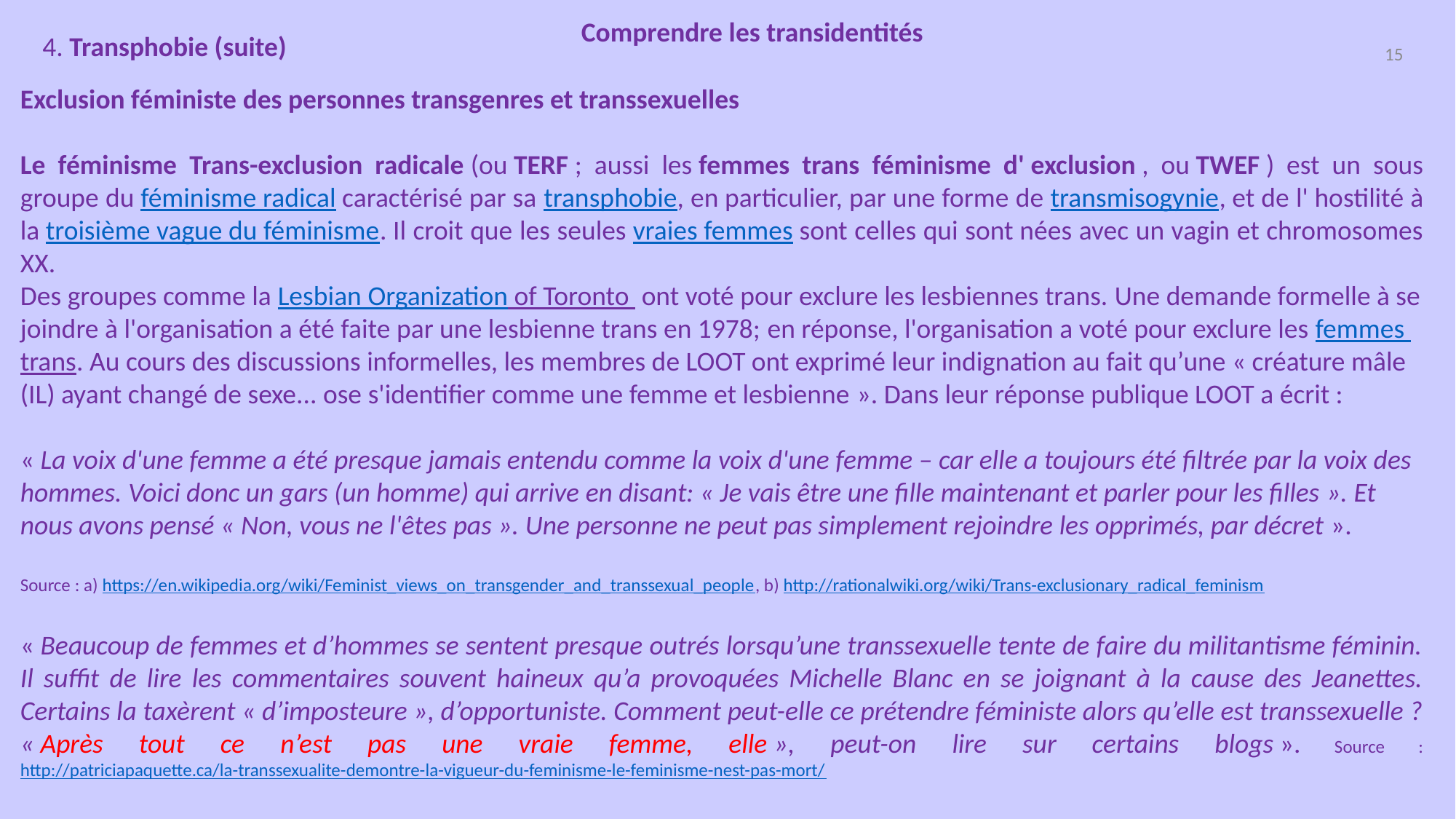

Comprendre les transidentités
4. Transphobie (suite)
15
Exclusion féministe des personnes transgenres et transsexuelles

Le féminisme Trans-exclusion radicale (ou TERF ; aussi les femmes trans féminisme d' exclusion , ou TWEF ) est un sous groupe du féminisme radical caractérisé par sa transphobie, en particulier, par une forme de transmisogynie, et de l' hostilité à la troisième vague du féminisme. Il croit que les seules vraies femmes sont celles qui sont nées avec un vagin et chromosomes XX.
Des groupes comme la Lesbian Organization of Toronto  ont voté pour exclure les lesbiennes trans. Une demande formelle à se joindre à l'organisation a été faite par une lesbienne trans en 1978; en réponse, l'organisation a voté pour exclure les femmes trans. Au cours des discussions informelles, les membres de LOOT ont exprimé leur indignation au fait qu’une « créature mâle (IL) ayant changé de sexe... ose s'identifier comme une femme et lesbienne ». Dans leur réponse publique LOOT a écrit :

« La voix d'une femme a été presque jamais entendu comme la voix d'une femme – car elle a toujours été filtrée par la voix des hommes. Voici donc un gars (un homme) qui arrive en disant: « Je vais être une fille maintenant et parler pour les filles ». Et nous avons pensé « Non, vous ne l'êtes pas ». Une personne ne peut pas simplement rejoindre les opprimés, par décret ».

Source : a) https://en.wikipedia.org/wiki/Feminist_views_on_transgender_and_transsexual_people, b) http://rationalwiki.org/wiki/Trans-exclusionary_radical_feminism

« Beaucoup de femmes et d’hommes se sentent presque outrés lorsqu’une transsexuelle tente de faire du militantisme féminin. Il suffit de lire les commentaires souvent haineux qu’a provoquées Michelle Blanc en se joignant à la cause des Jeanettes. Certains la taxèrent « d’imposteure », d’opportuniste. Comment peut-elle ce prétendre féministe alors qu’elle est transsexuelle ? « Après tout ce n’est pas une vraie femme, elle », peut-on lire sur certains blogs ». Source : http://patriciapaquette.ca/la-transsexualite-demontre-la-vigueur-du-feminisme-le-feminisme-nest-pas-mort/